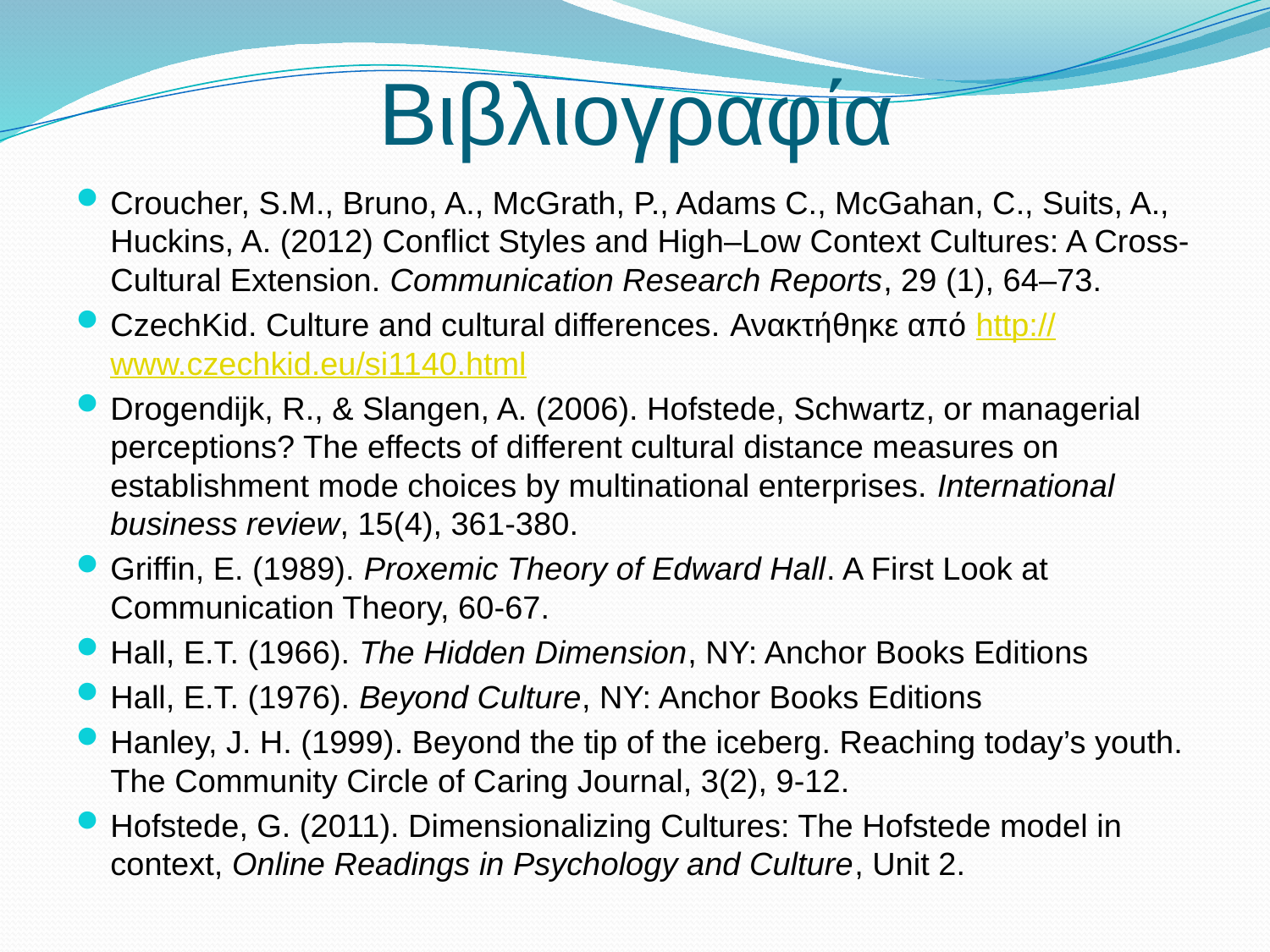

# Βιβλιογραφία
Croucher, S.M., Bruno, A., McGrath, P., Adams C., McGahan, C., Suits, A., Huckins, A. (2012) Conflict Styles and High–Low Context Cultures: A Cross-Cultural Extension. Communication Research Reports, 29 (1), 64–73.
CzechKid. Culture and cultural differences. Ανακτήθηκε από http://www.czechkid.eu/si1140.html
Drogendijk, R., & Slangen, A. (2006). Hofstede, Schwartz, or managerial perceptions? The effects of different cultural distance measures on establishment mode choices by multinational enterprises. International business review, 15(4), 361-380.
Griffin, E. (1989). Proxemic Theory of Edward Hall. A First Look at Communication Theory, 60-67.
Hall, E.T. (1966). The Hidden Dimension, NY: Anchor Books Editions
Hall, E.T. (1976). Beyond Culture, NY: Anchor Books Editions
Hanley, J. H. (1999). Beyond the tip of the iceberg. Reaching today’s youth. The Community Circle of Caring Journal, 3(2), 9-12.
Hofstede, G. (2011). Dimensionalizing Cultures: The Hofstede model in context, Online Readings in Psychology and Culture, Unit 2.